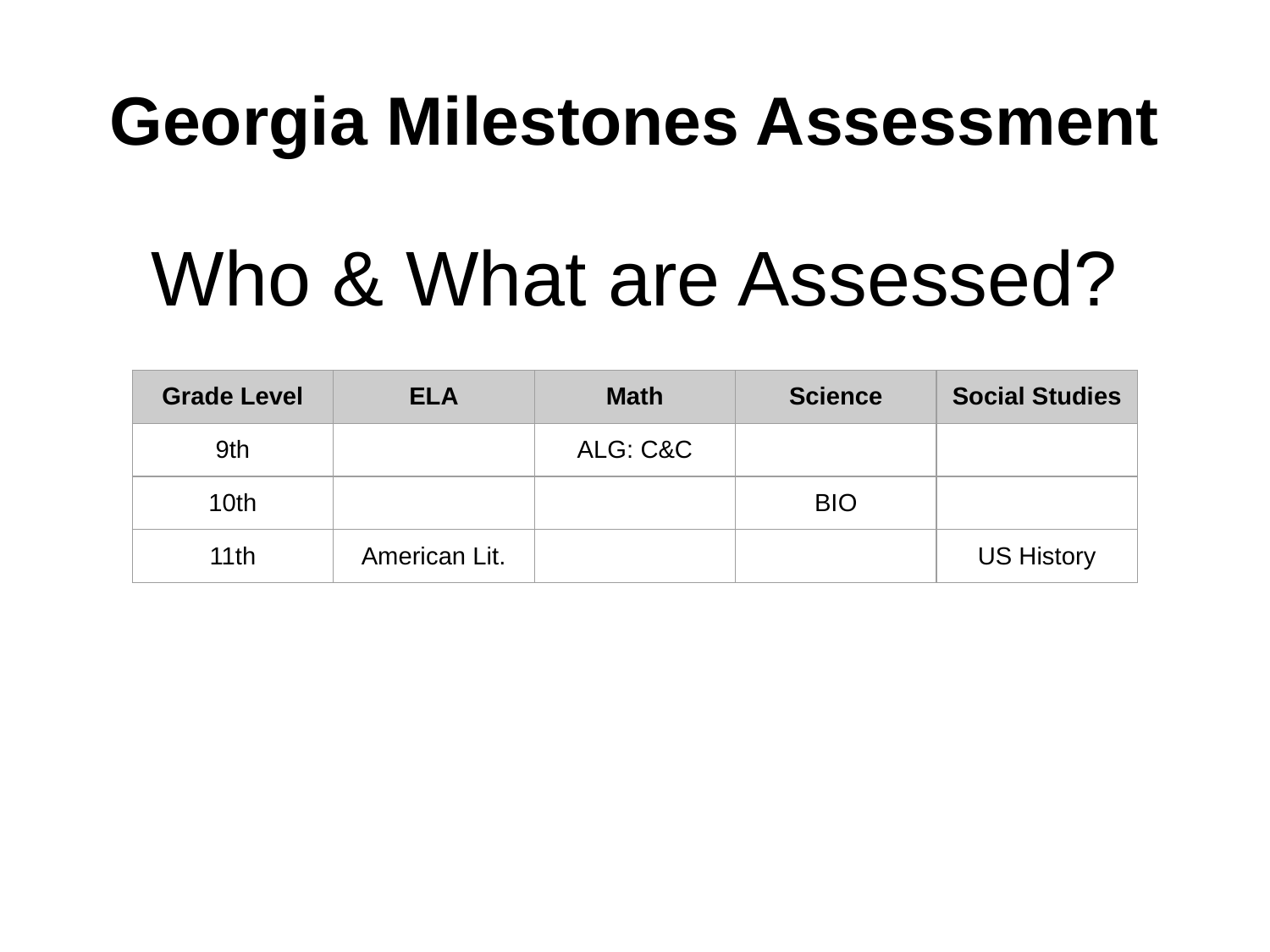

# Georgia Milestones Assessment
Who & What are Assessed?

| Grade Level | ELA | Math | Science | Social Studies |
| --- | --- | --- | --- | --- |
| 9th |  | ALG: C&C |  |  |
| 10th |  |  | BIO |  |
| 11th | American Lit. |  |  | US History |